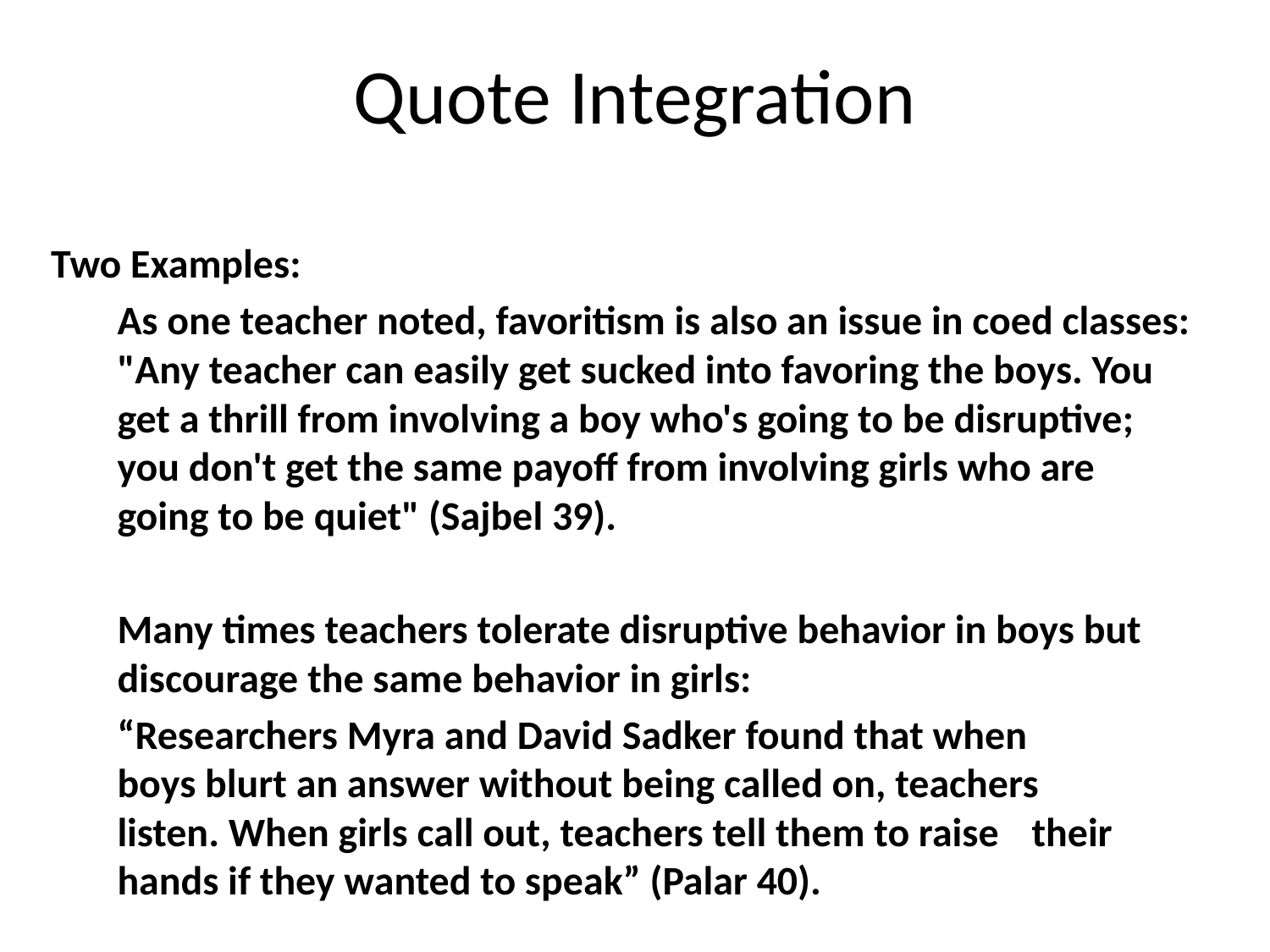

# Quote Integration

Two Examples:
	As one teacher noted, favoritism is also an issue in coed classes: "Any teacher can easily get sucked into favoring the boys. You get a thrill from involving a boy who's going to be disruptive; you don't get the same payoff from involving girls who are going to be quiet" (Sajbel 39).

	Many times teachers tolerate disruptive behavior in boys but discourage the same behavior in girls:
		“Researchers Myra and David Sadker found that when 	boys blurt an answer without being called on, teachers 	listen. When girls call out, teachers tell them to raise 	their hands if they wanted to speak” (Palar 40).